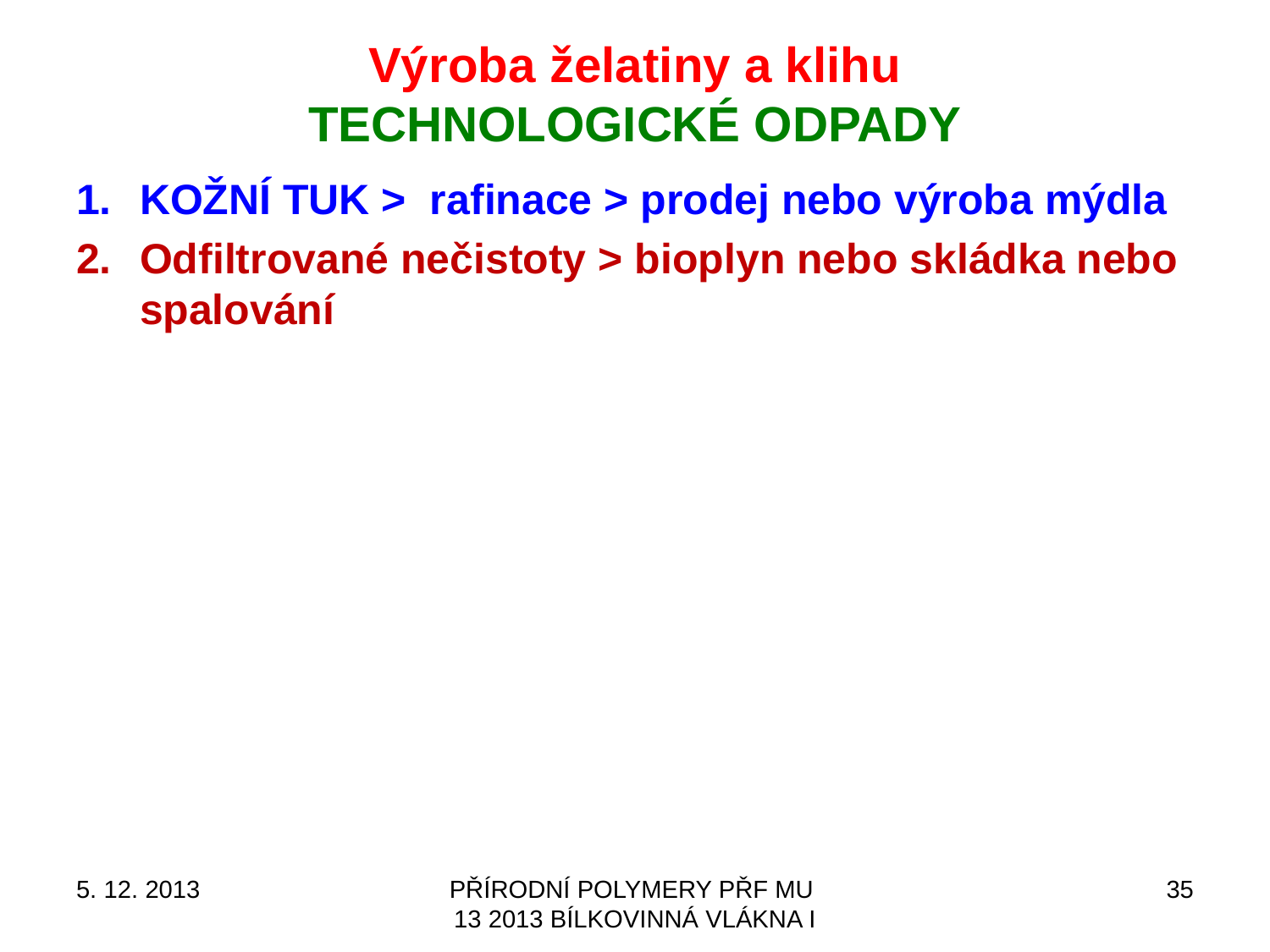

# Výroba želatiny a klihu TECHNOLOGICKÉ ODPADY
KOŽNÍ TUK >  rafinace > prodej nebo výroba mýdla
Odfiltrované nečistoty > bioplyn nebo skládka nebo spalování
5. 12. 2013
PŘÍRODNÍ POLYMERY PŘF MU  13 2013 BÍLKOVINNÁ VLÁKNA I
35